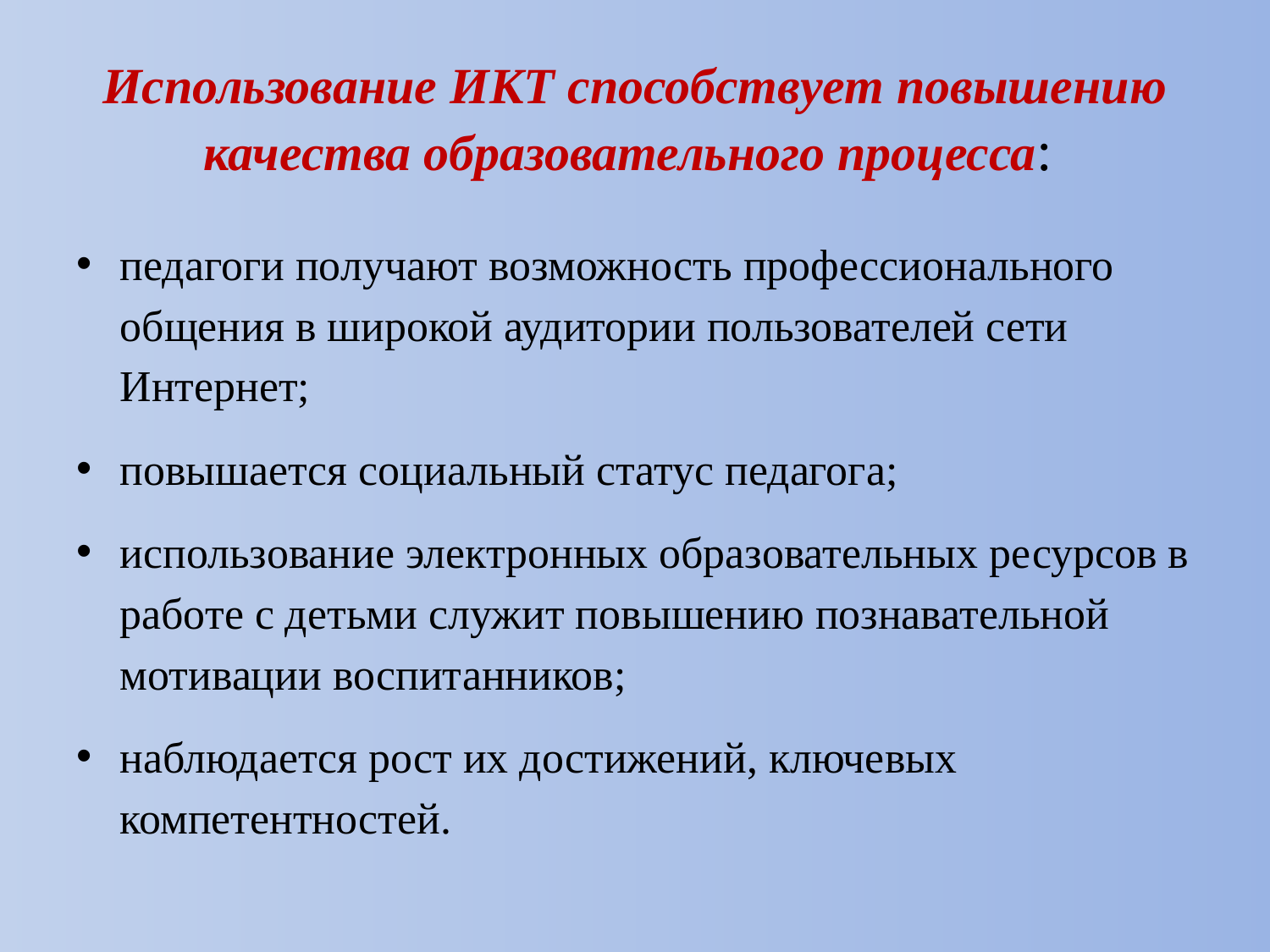

# Использование ИКТ способствует повышению качества образовательного процесса:
педагоги получают возможность профессионального общения в широкой аудитории пользователей сети Интернет;
повышается социальный статус педагога;
использование электронных образовательных ресурсов в работе с детьми служит повышению познавательной мотивации воспитанников;
наблюдается рост их достижений, ключевых компетентностей.